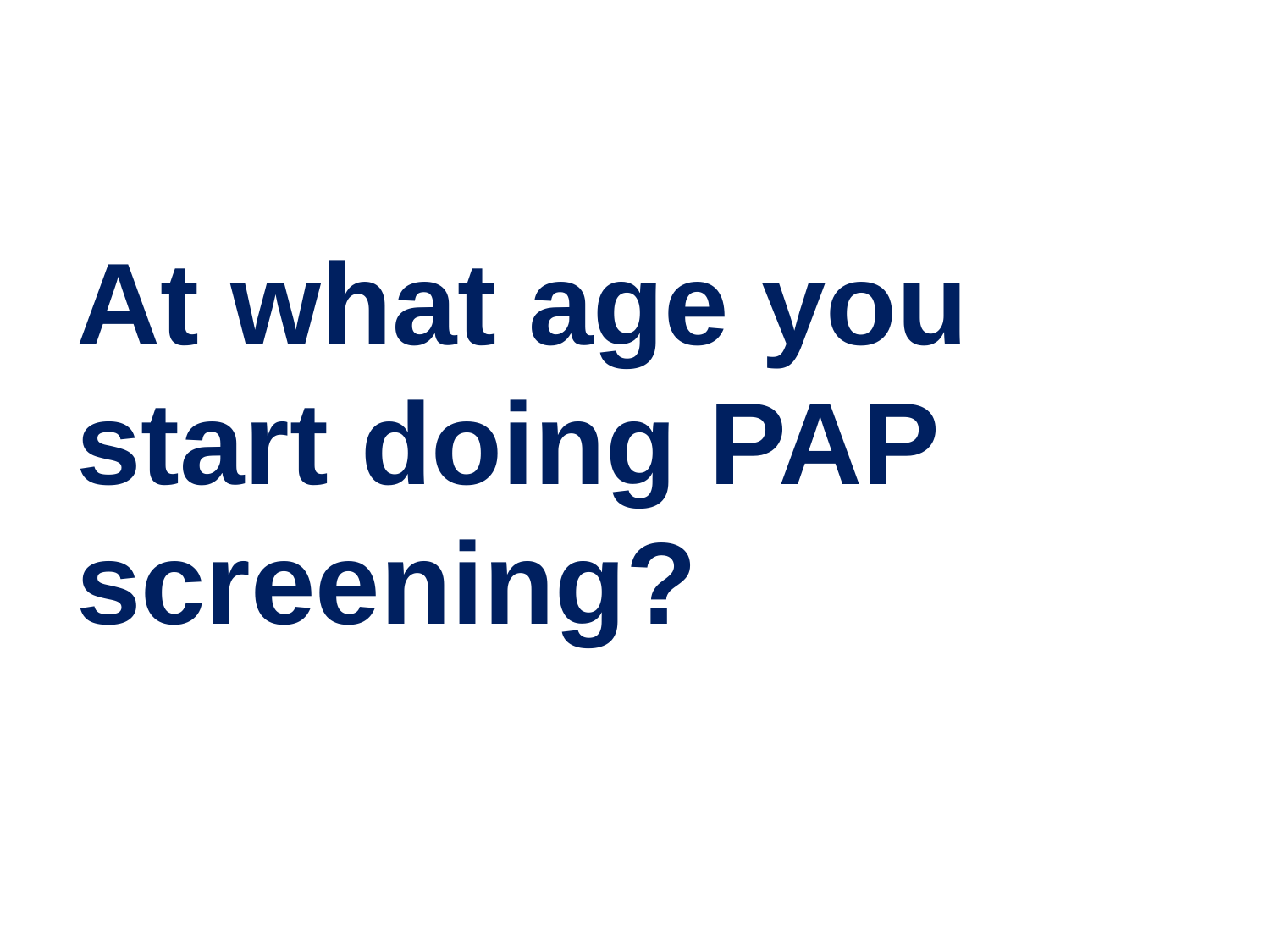

At what age you start doing PAP screening?